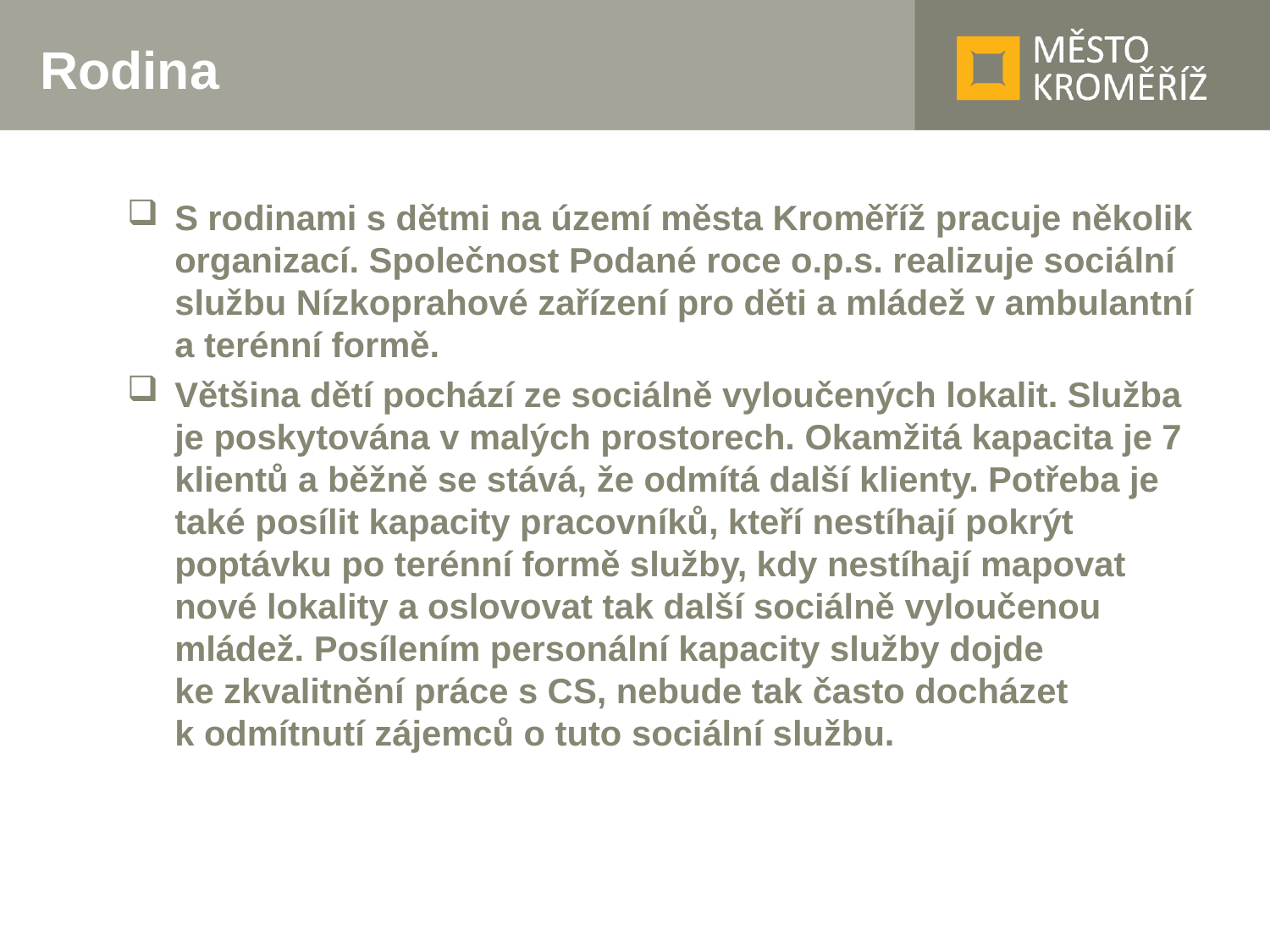

# Rodina
S rodinami s dětmi na území města Kroměříž pracuje několik organizací. Společnost Podané roce o.p.s. realizuje sociální službu Nízkoprahové zařízení pro děti a mládež v ambulantní a terénní formě.
Většina dětí pochází ze sociálně vyloučených lokalit. Služba je poskytována v malých prostorech. Okamžitá kapacita je 7 klientů a běžně se stává, že odmítá další klienty. Potřeba je také posílit kapacity pracovníků, kteří nestíhají pokrýt poptávku po terénní formě služby, kdy nestíhají mapovat nové lokality a oslovovat tak další sociálně vyloučenou mládež. Posílením personální kapacity služby dojde ke zkvalitnění práce s CS, nebude tak často docházet
k odmítnutí zájemců o tuto sociální službu.